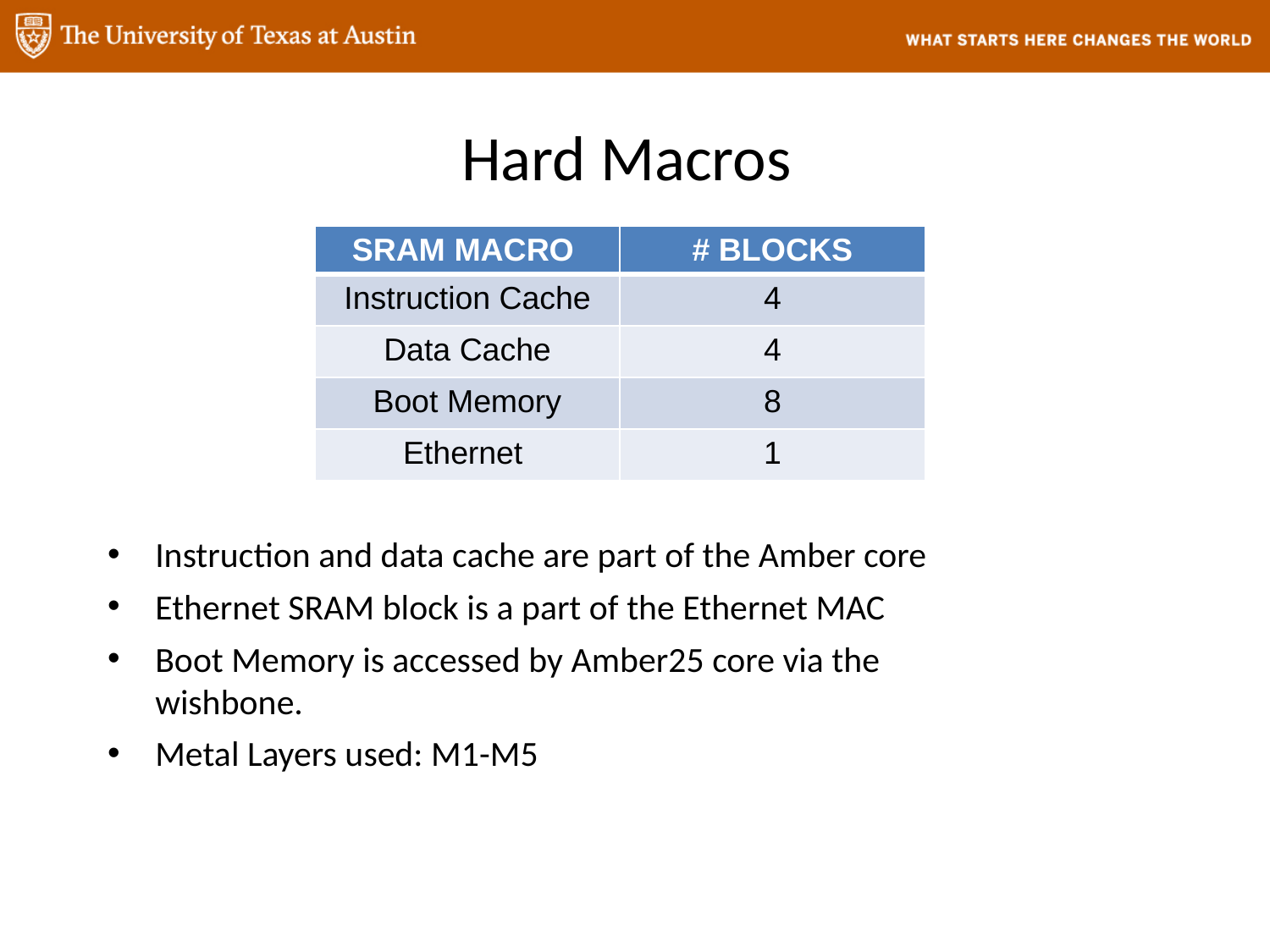

# Hard Macros
| SRAM MACRO | # BLOCKS |
| --- | --- |
| Instruction Cache | 4 |
| Data Cache | 4 |
| Boot Memory | 8 |
| Ethernet | 1 |
Instruction and data cache are part of the Amber core
Ethernet SRAM block is a part of the Ethernet MAC
Boot Memory is accessed by Amber25 core via the wishbone.
Metal Layers used: M1-M5